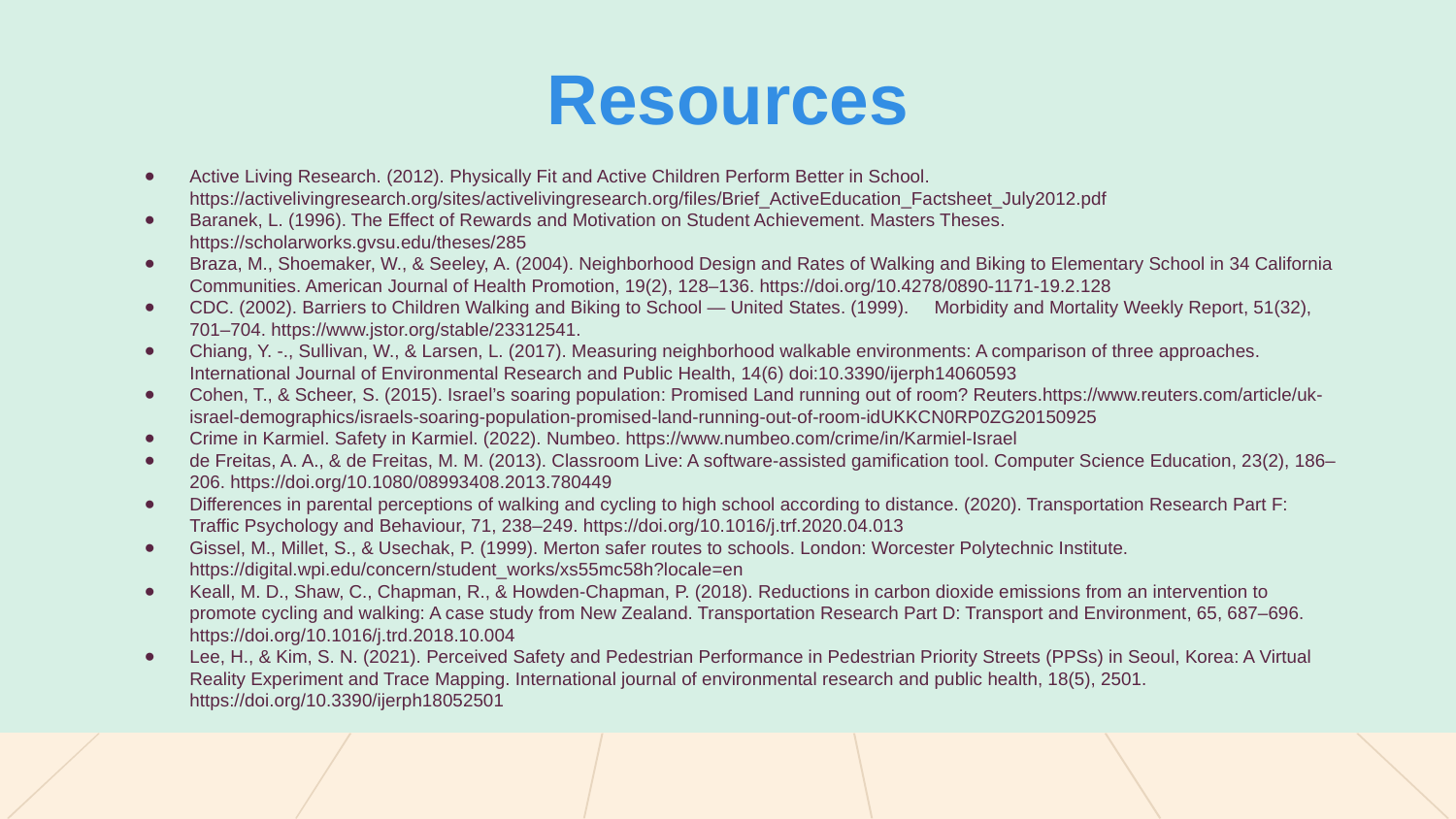

# Resources

Active Living Research. (2012). Physically Fit and Active Children Perform Better in School. https://activelivingresearch.org/sites/activelivingresearch.org/files/Brief_ActiveEducation_Factsheet_July2012.pdf
Baranek, L. (1996). The Effect of Rewards and Motivation on Student Achievement. Masters Theses. https://scholarworks.gvsu.edu/theses/285
Braza, M., Shoemaker, W., & Seeley, A. (2004). Neighborhood Design and Rates of Walking and Biking to Elementary School in 34 California Communities. American Journal of Health Promotion, 19(2), 128–136. https://doi.org/10.4278/0890-1171-19.2.128
CDC. (2002). Barriers to Children Walking and Biking to School — United States. (1999).     Morbidity and Mortality Weekly Report, 51(32), 701–704. https://www.jstor.org/stable/23312541.
​​Chiang, Y. -., Sullivan, W., & Larsen, L. (2017). Measuring neighborhood walkable environments: A comparison of three approaches. International Journal of Environmental Research and Public Health, 14(6) doi:10.3390/ijerph14060593
Cohen, T., & Scheer, S. (2015). Israel’s soaring population: Promised Land running out of room? Reuters.https://www.reuters.com/article/uk-israel-demographics/israels-soaring-population-promised-land-running-out-of-room-idUKKCN0RP0ZG20150925
Crime in Karmiel. Safety in Karmiel. (2022). Numbeo. https://www.numbeo.com/crime/in/Karmiel-Israel
de Freitas, A. A., & de Freitas, M. M. (2013). Classroom Live: A software-assisted gamification tool. Computer Science Education, 23(2), 186–206. https://doi.org/10.1080/08993408.2013.780449
Differences in parental perceptions of walking and cycling to high school according to distance. (2020). Transportation Research Part F: Traffic Psychology and Behaviour, 71, 238–249. https://doi.org/10.1016/j.trf.2020.04.013
Gissel, M., Millet, S., & Usechak, P. (1999). Merton safer routes to schools. London: Worcester Polytechnic Institute. https://digital.wpi.edu/concern/student_works/xs55mc58h?locale=en
Keall, M. D., Shaw, C., Chapman, R., & Howden-Chapman, P. (2018). Reductions in carbon dioxide emissions from an intervention to promote cycling and walking: A case study from New Zealand. Transportation Research Part D: Transport and Environment, 65, 687–696. https://doi.org/10.1016/j.trd.2018.10.004
Lee, H., & Kim, S. N. (2021). Perceived Safety and Pedestrian Performance in Pedestrian Priority Streets (PPSs) in Seoul, Korea: A Virtual Reality Experiment and Trace Mapping. International journal of environmental research and public health, 18(5), 2501. https://doi.org/10.3390/ijerph18052501